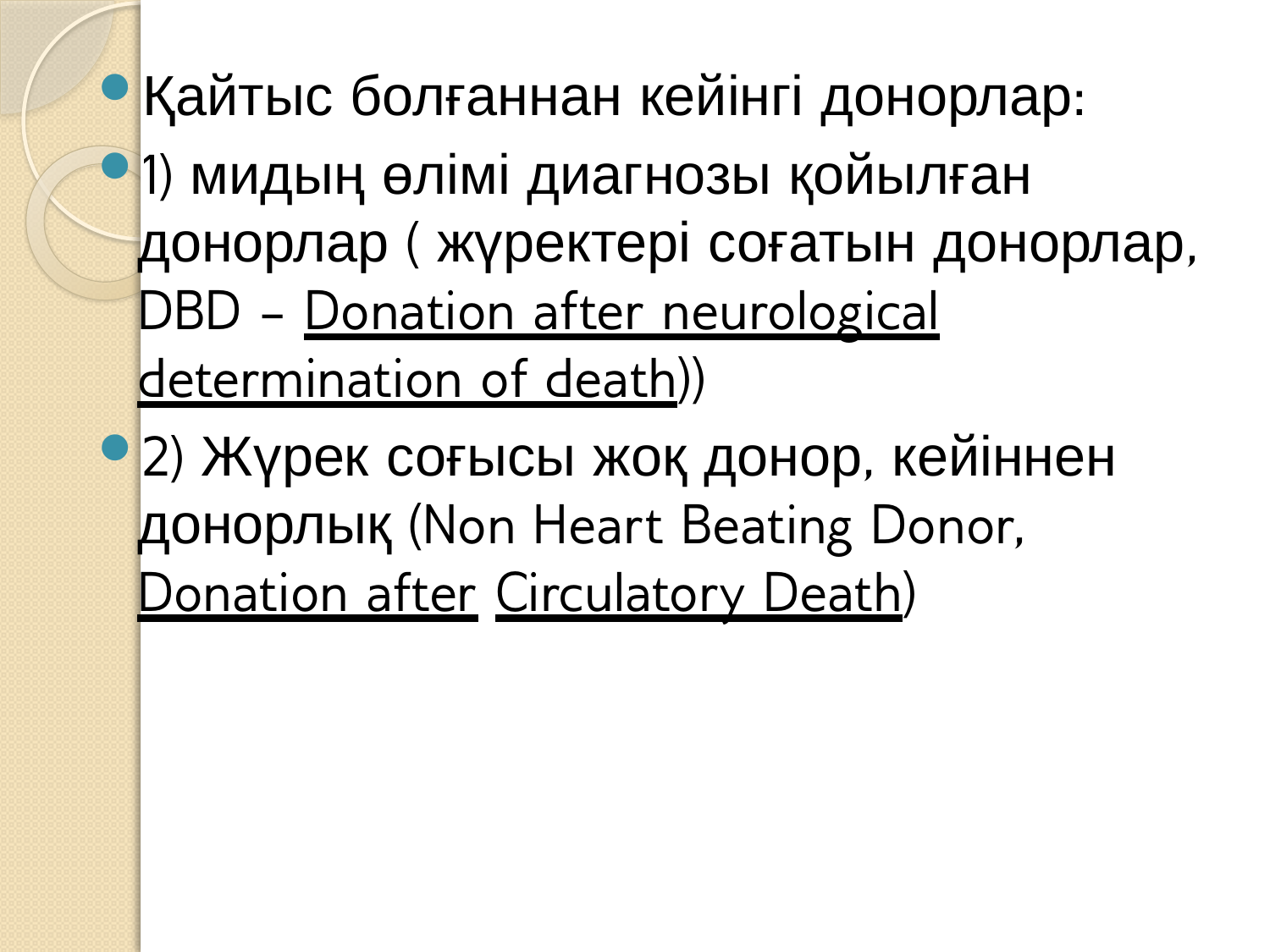

Қайтыс болғаннан кейінгі донорлар:
1) мидың өлімі диагнозы қойылған донорлар ( жүректері соғатын донорлар, DBD – Donation after neurological determination of death))
2) Жүрек соғысы жоқ донор, кейіннен донорлық (Non Heart Beating Donor, Donation after Circulatory Death)